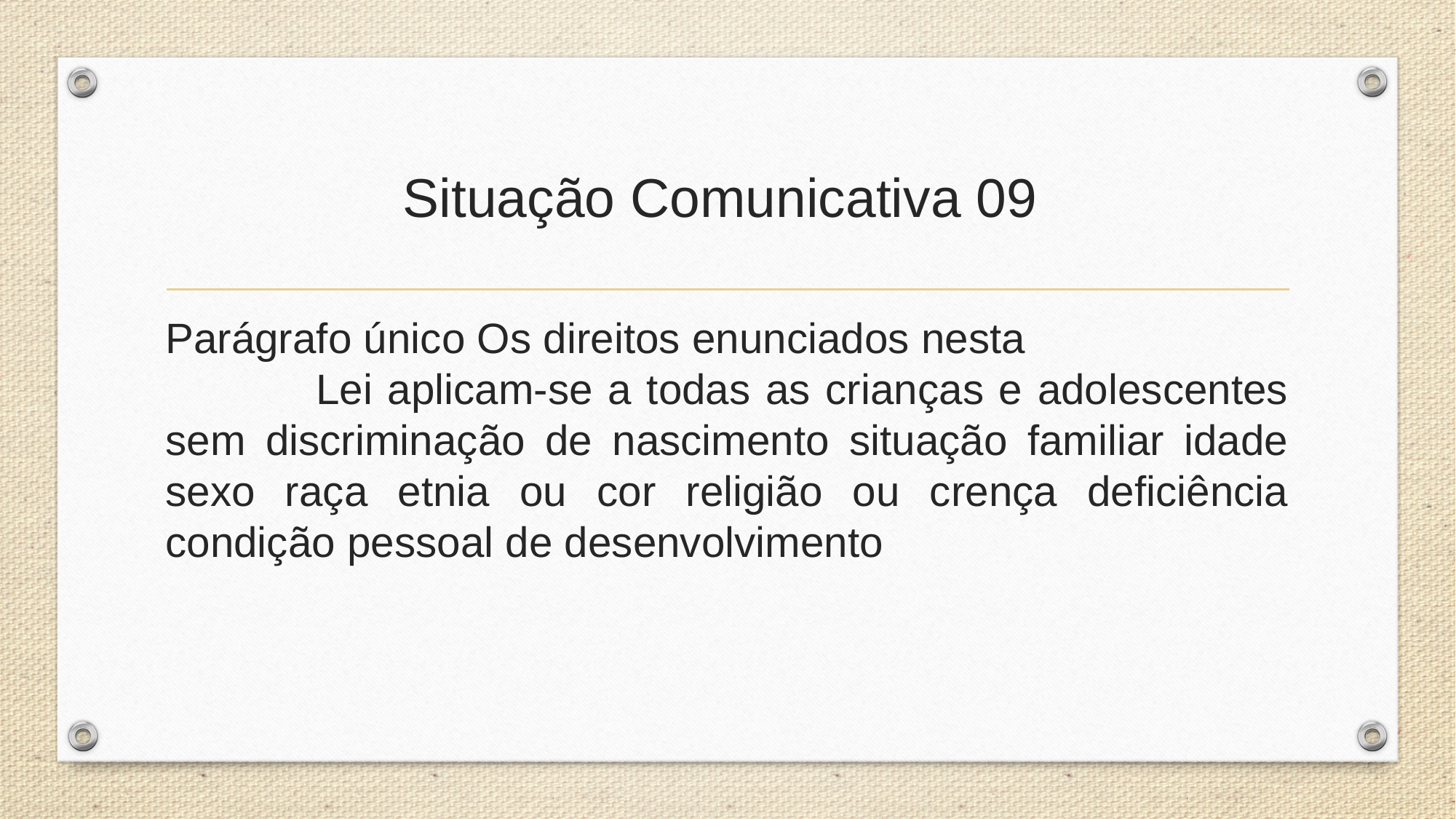

# Situação Comunicativa 09
Parágrafo único Os direitos enunciados nesta                                 Lei aplicam-se a todas as crianças e adolescentes sem discriminação de nascimento situação familiar idade sexo raça etnia ou cor religião ou crença deficiência condição pessoal de desenvolvimento